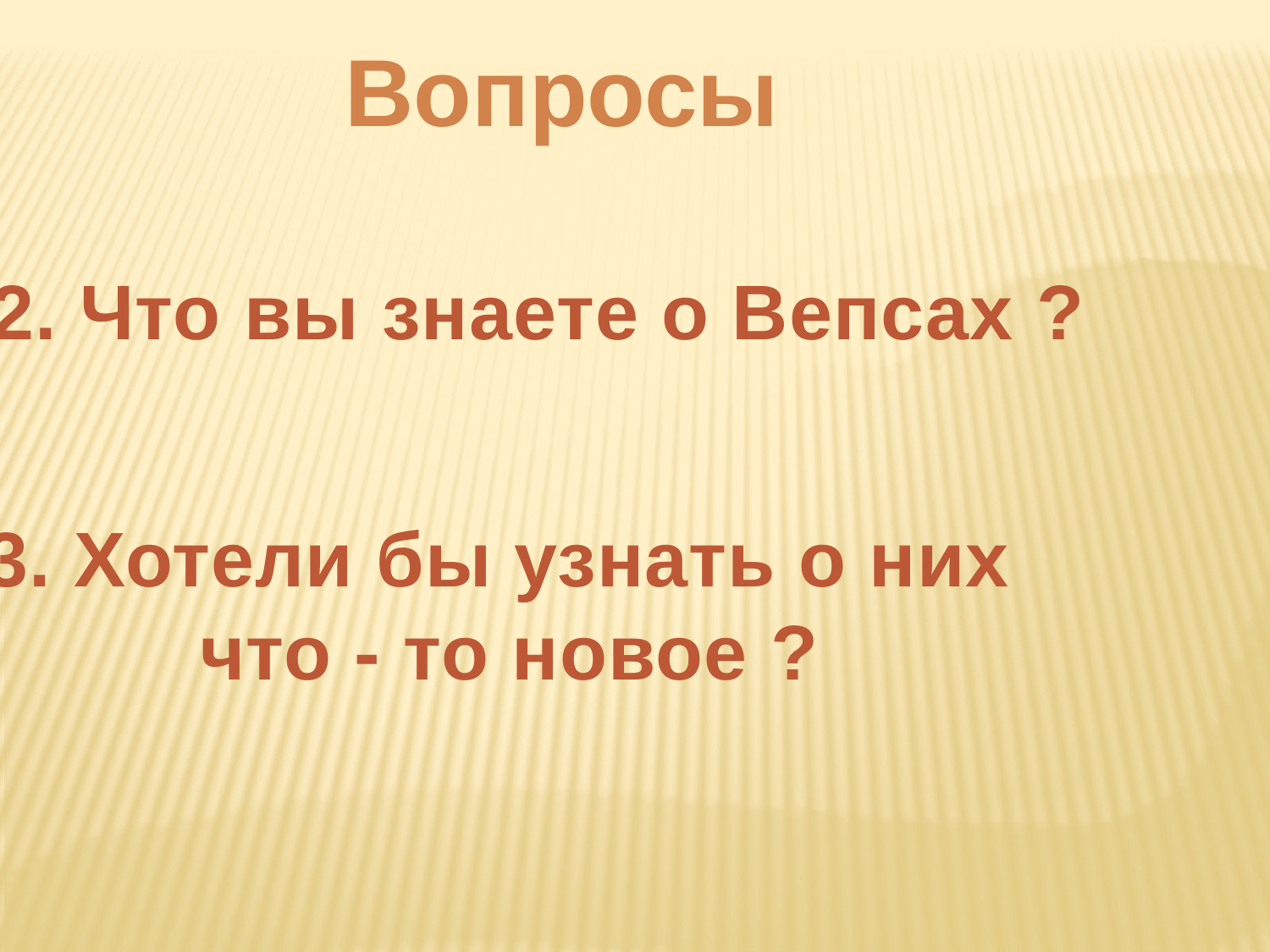

Вопросы
2. Что вы знаете о Вепсах ?
3. Хотели бы узнать о них
 что - то новое ?